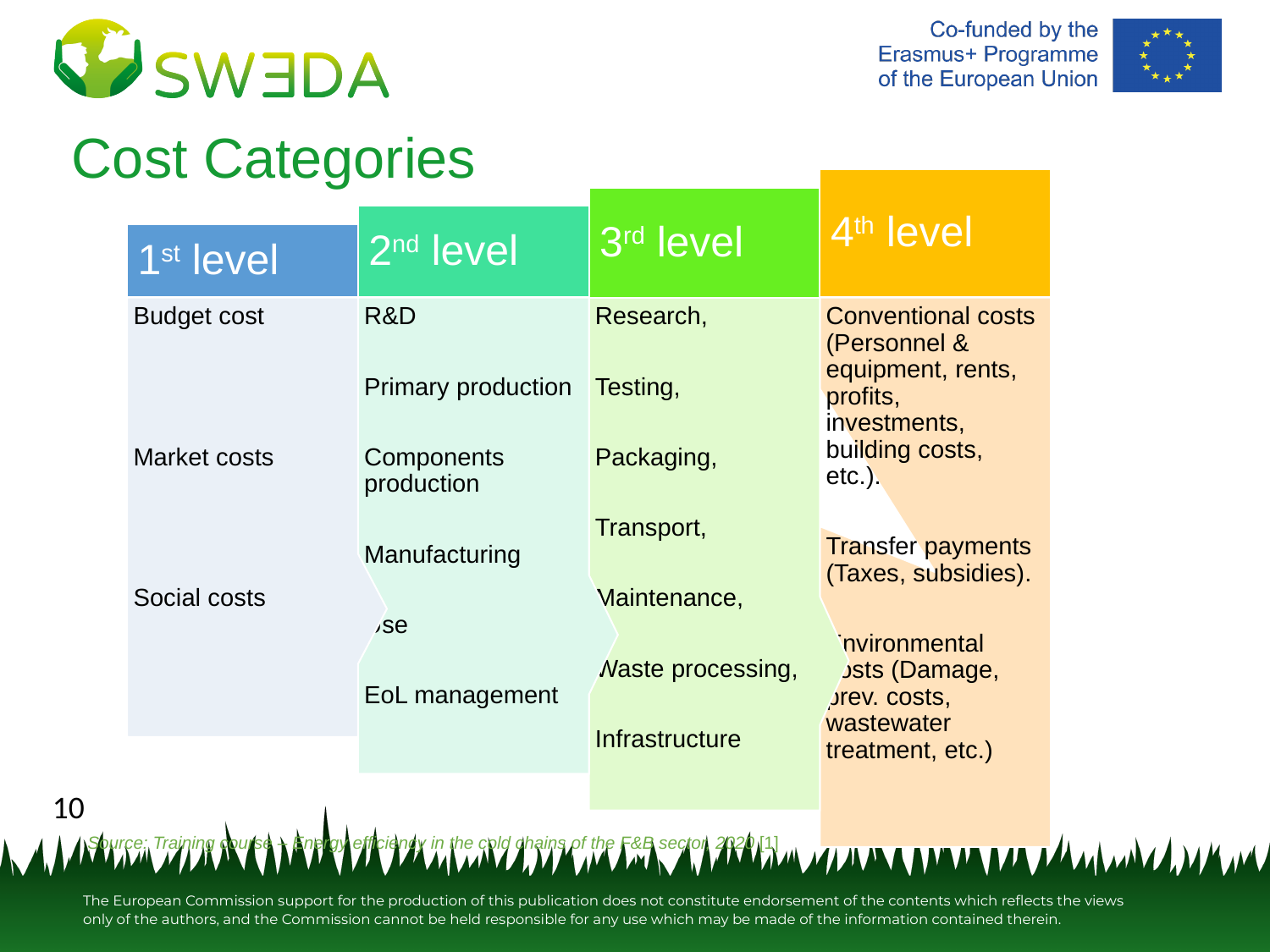

# Cost Categories
Conventional costs (Personnel & equipment, rents, profits, investments, building costs, etc.).

Transfer payments (Taxes, subsidies).

Environmental costs (Damage, prev. costs, wastewater treatment, etc.)
4th level
Research,

Testing,

Packaging,

Transport,

Maintenance,

Waste processing,

Infrastructure
3rd level
R&D

Primary production

Components production

Manufacturing

Use

EoL management
2nd level
Budget cost

Market costs

Social costs
1st level
10
Source: Training course – Energy efficiency in the cold chains of the F&B sector, 2020 [1]